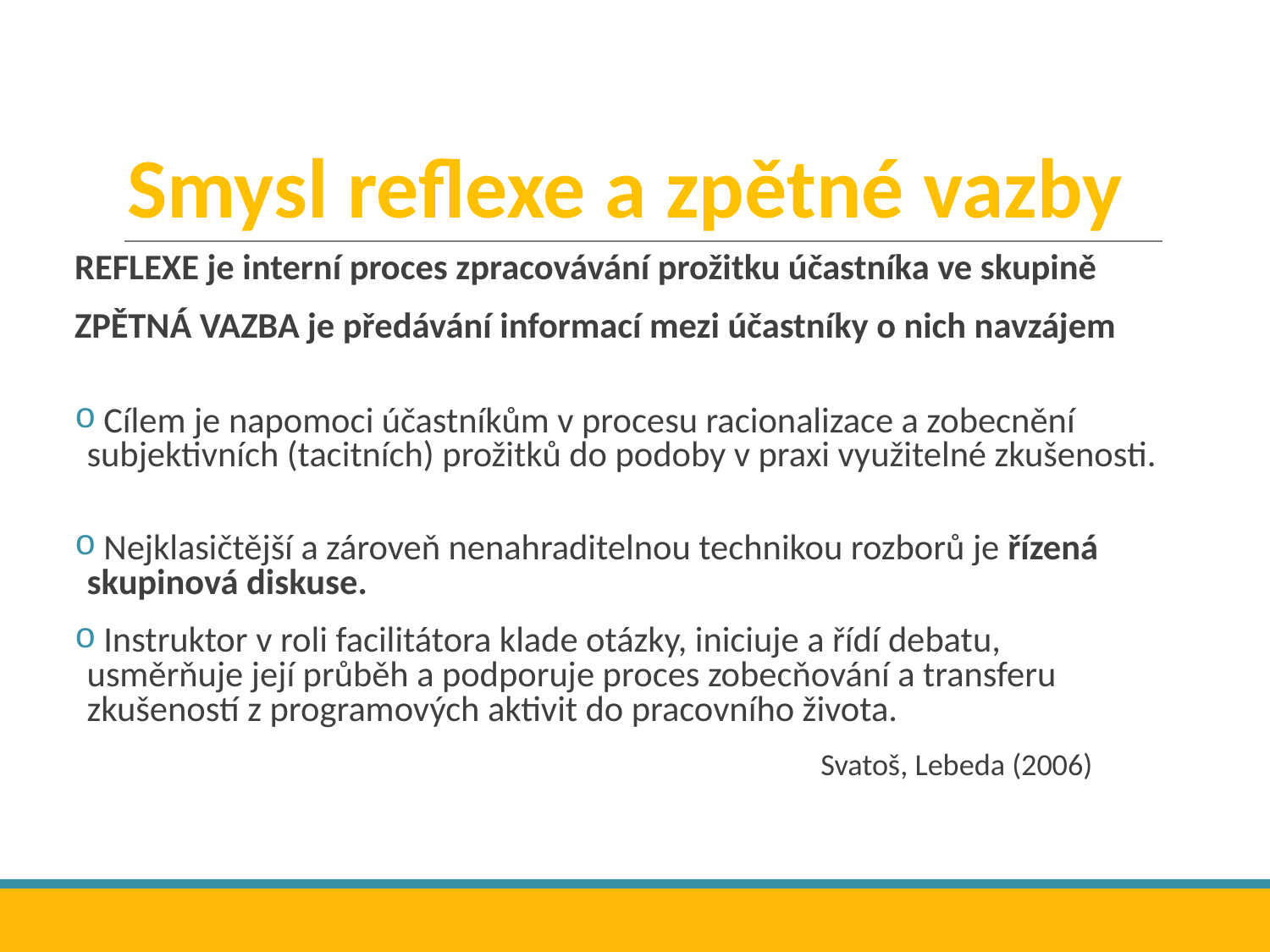

# Smysl reflexe a zpětné vazby
REFLEXE je interní proces zpracovávání prožitku účastníka ve skupině
ZPĚTNÁ VAZBA je předávání informací mezi účastníky o nich navzájem

 Cílem je napomoci účastníkům v procesu racionalizace a zobecnění subjektivních (tacitních) prožitků do podoby v praxi využitelné zkušenosti.

 Nejklasičtější a zároveň nenahraditelnou technikou rozborů je řízená skupinová diskuse.
 Instruktor v roli facilitátora klade otázky, iniciuje a řídí debatu, usměrňuje její průběh a podporuje proces zobecňování a transferu zkušeností z programových aktivit do pracovního života.
 Svatoš, Lebeda (2006)